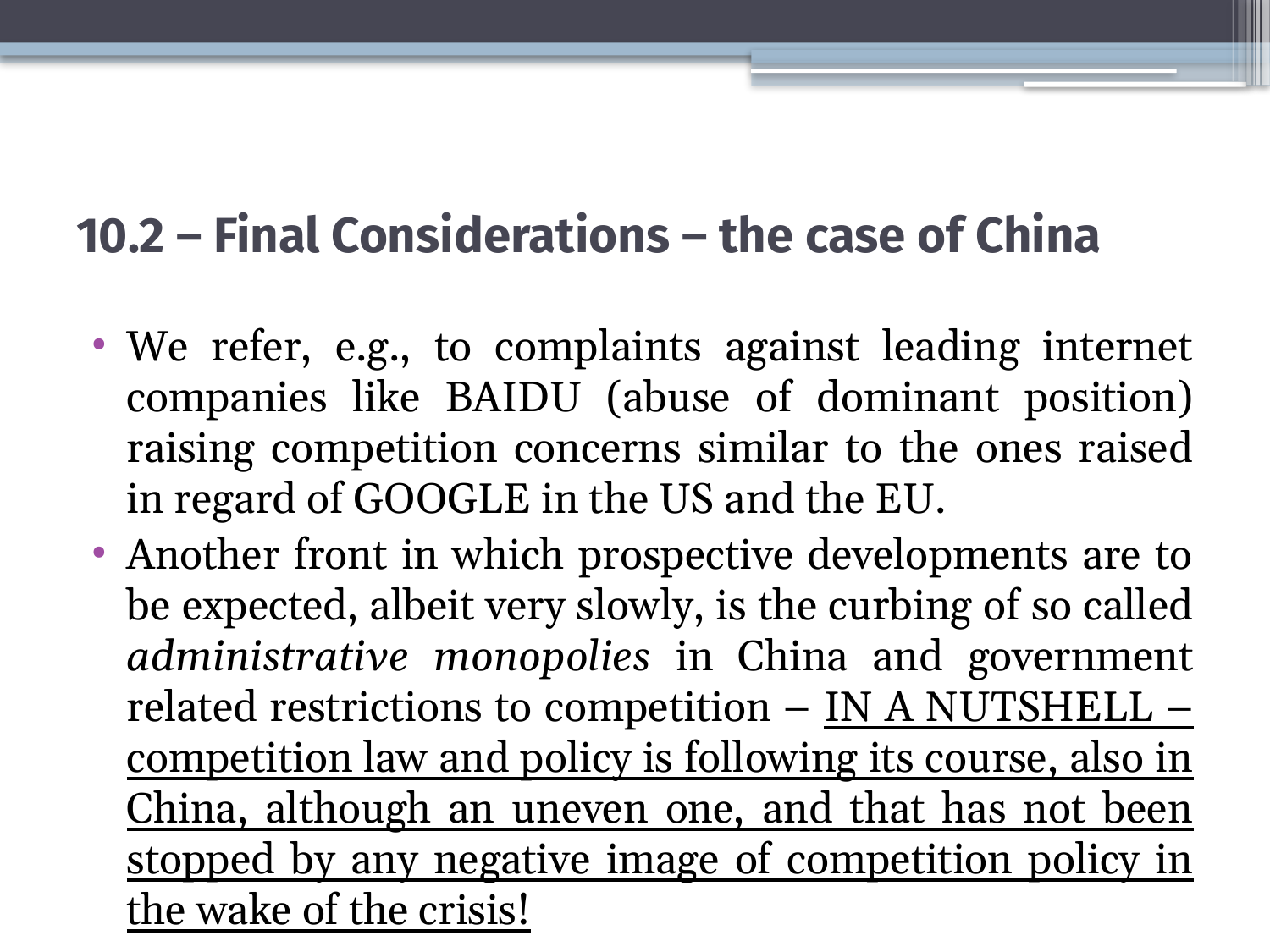

# 10.2 – Final Considerations – the case of China
We refer, e.g., to complaints against leading internet companies like BAIDU (abuse of dominant position) raising competition concerns similar to the ones raised in regard of GOOGLE in the US and the EU.
Another front in which prospective developments are to be expected, albeit very slowly, is the curbing of so called administrative monopolies in China and government related restrictions to competition – IN A NUTSHELL – competition law and policy is following its course, also in China, although an uneven one, and that has not been stopped by any negative image of competition policy in the wake of the crisis!